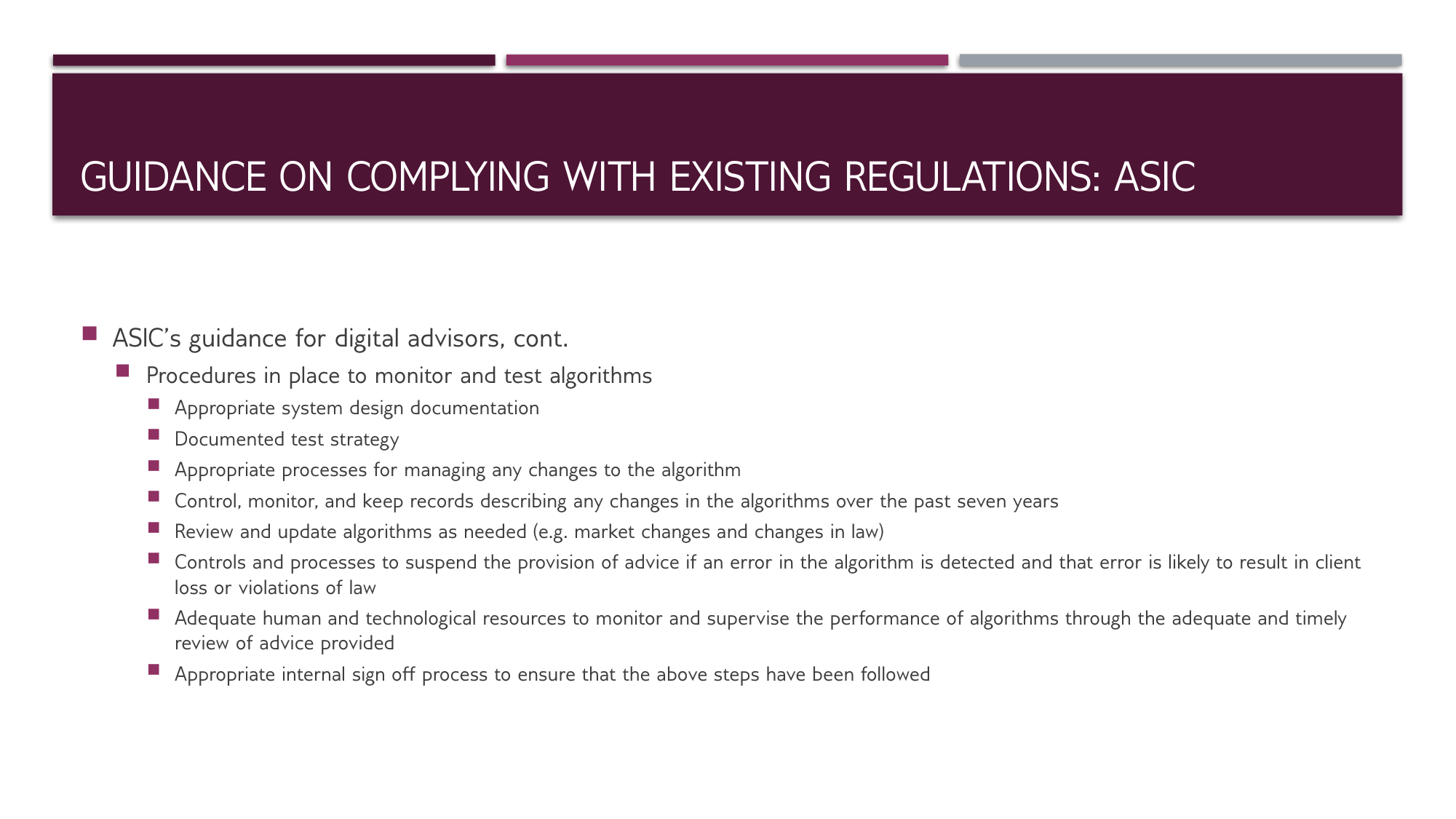

# Guidance on complying with existing regulations: ASIC

ASIC’s guidance for digital advisors, cont.
Procedures in place to monitor and test algorithms
Appropriate system design documentation
Documented test strategy
Appropriate processes for managing any changes to the algorithm
Control, monitor, and keep records describing any changes in the algorithms over the past seven years
Review and update algorithms as needed (e.g. market changes and changes in law)
Controls and processes to suspend the provision of advice if an error in the algorithm is detected and that error is likely to result in client loss or violations of law
Adequate human and technological resources to monitor and supervise the performance of algorithms through the adequate and timely review of advice provided
Appropriate internal sign off process to ensure that the above steps have been followed